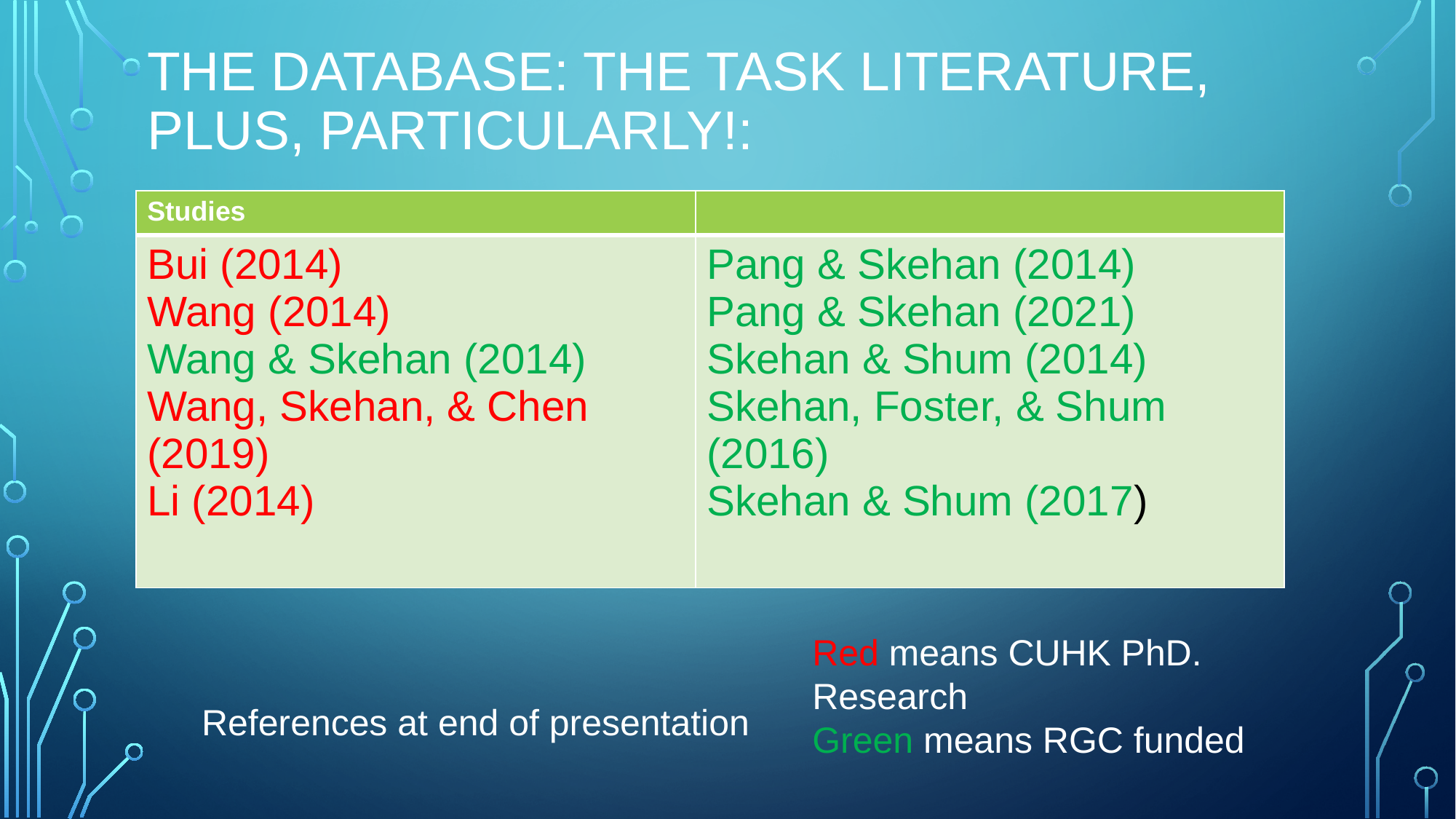

# The database: The task literature, Plus, particularly!:
| Studies |  |
| --- | --- |
| Bui (2014) Wang (2014) Wang & Skehan (2014) Wang, Skehan, & Chen (2019) Li (2014) | Pang & Skehan (2014) Pang & Skehan (2021) Skehan & Shum (2014) Skehan, Foster, & Shum (2016) Skehan & Shum (2017) |
Red means CUHK PhD. Research
Green means RGC funded
References at end of presentation